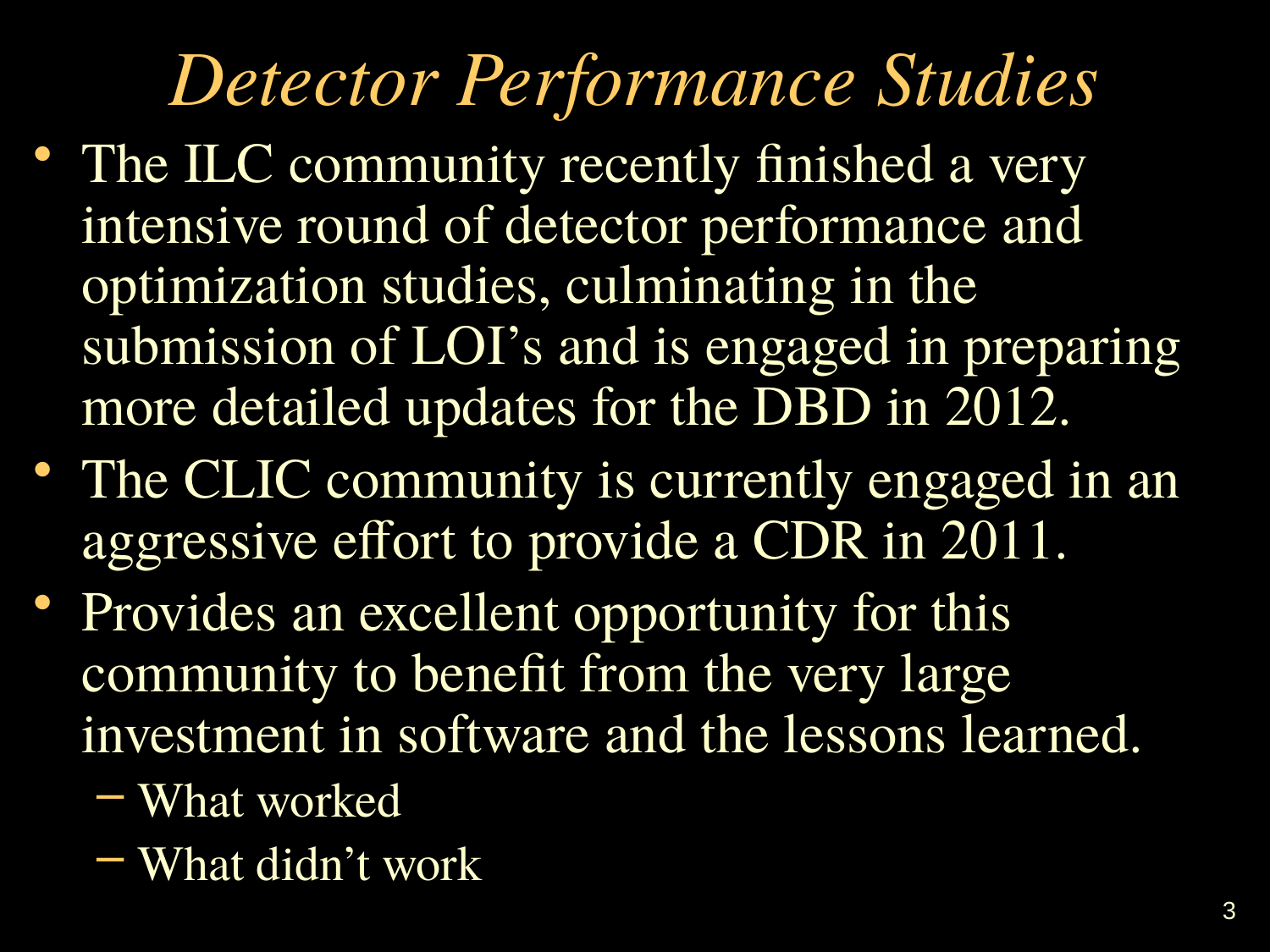

# Detector Performance Studies
The ILC community recently finished a very intensive round of detector performance and optimization studies, culminating in the submission of LOI’s and is engaged in preparing more detailed updates for the DBD in 2012.
The CLIC community is currently engaged in an aggressive effort to provide a CDR in 2011.
Provides an excellent opportunity for this community to benefit from the very large investment in software and the lessons learned.
What worked
What didn’t work
 3